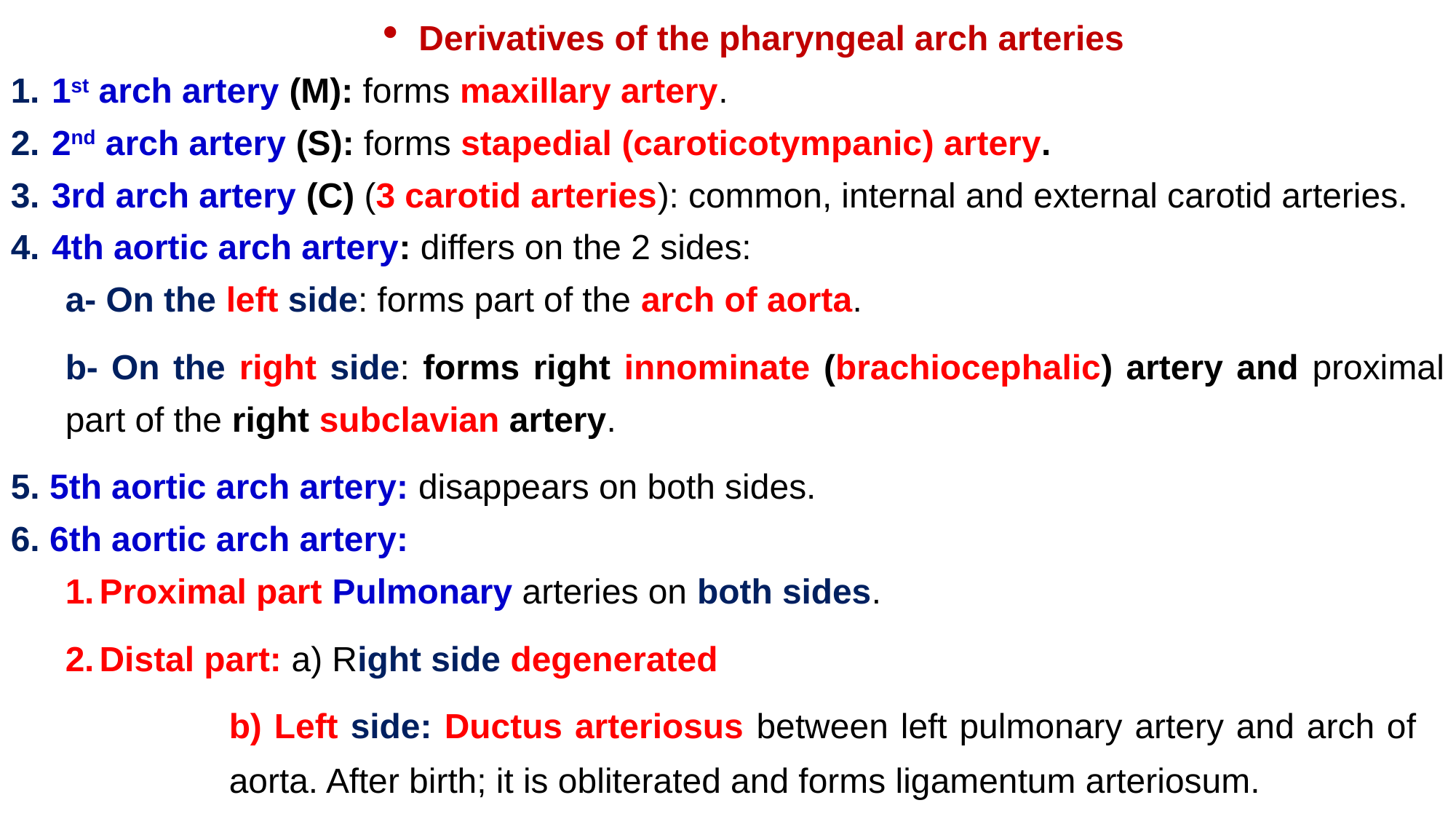

Derivatives of the pharyngeal arch arteries
1st arch artery (M): forms maxillary artery.
2nd arch artery (S): forms stapedial (caroticotympanic) artery.
3rd arch artery (C) (3 carotid arteries): common, internal and external carotid arteries.
4th aortic arch artery: differs on the 2 sides:
a- On the left side: forms part of the arch of aorta.
b- On the right side: forms right innominate (brachiocephalic) artery and proximal part of the right subclavian artery.
5. 5th aortic arch artery: disappears on both sides.
6. 6th aortic arch artery:
Proximal part Pulmonary arteries on both sides.
Distal part: a) Right side degenerated
b) Left side: Ductus arteriosus between left pulmonary artery and arch of aorta. After birth; it is obliterated and forms ligamentum arteriosum.